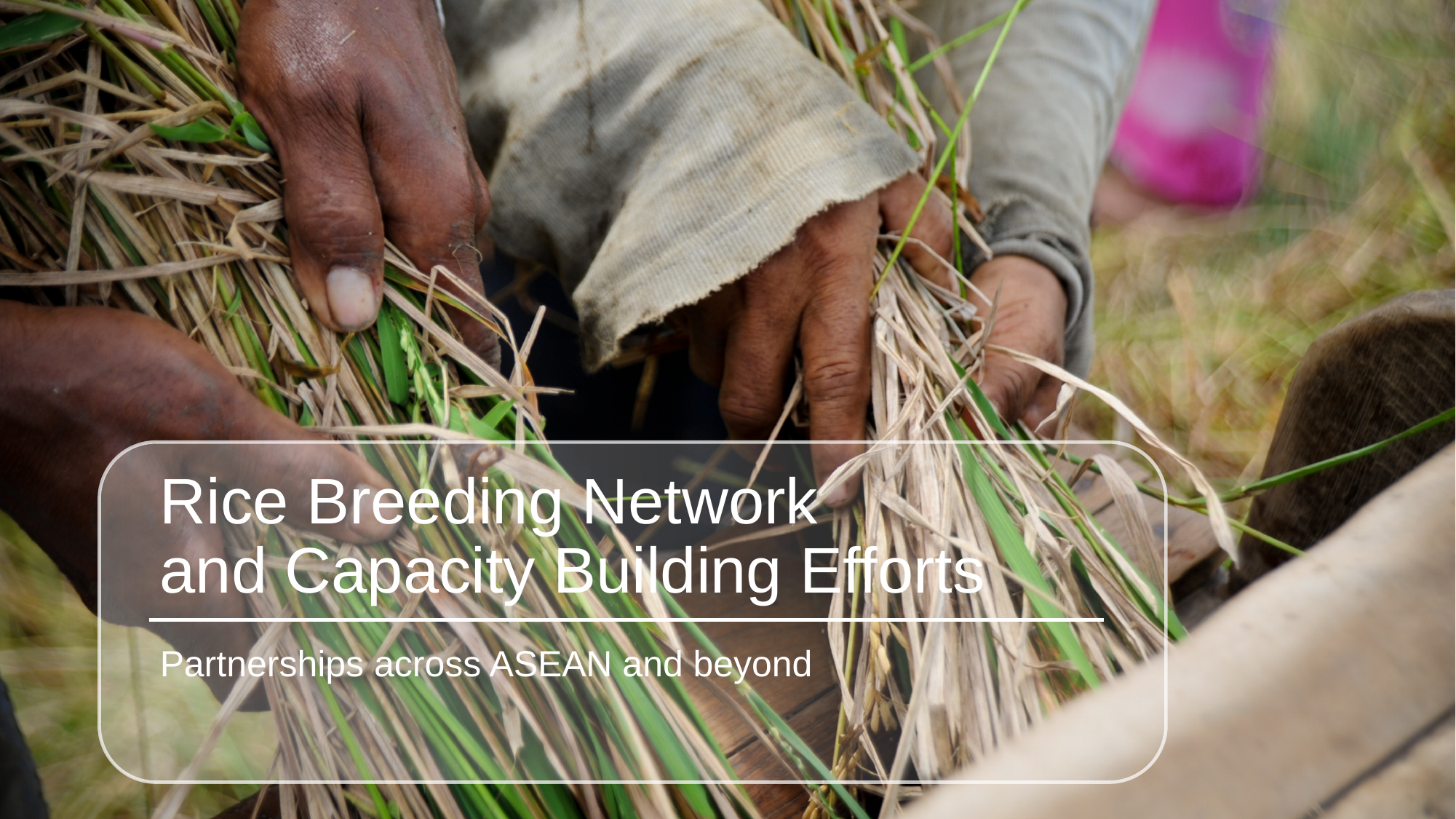

# Rice Breeding Network and Capacity Building Efforts
Partnerships across ASEAN and beyond